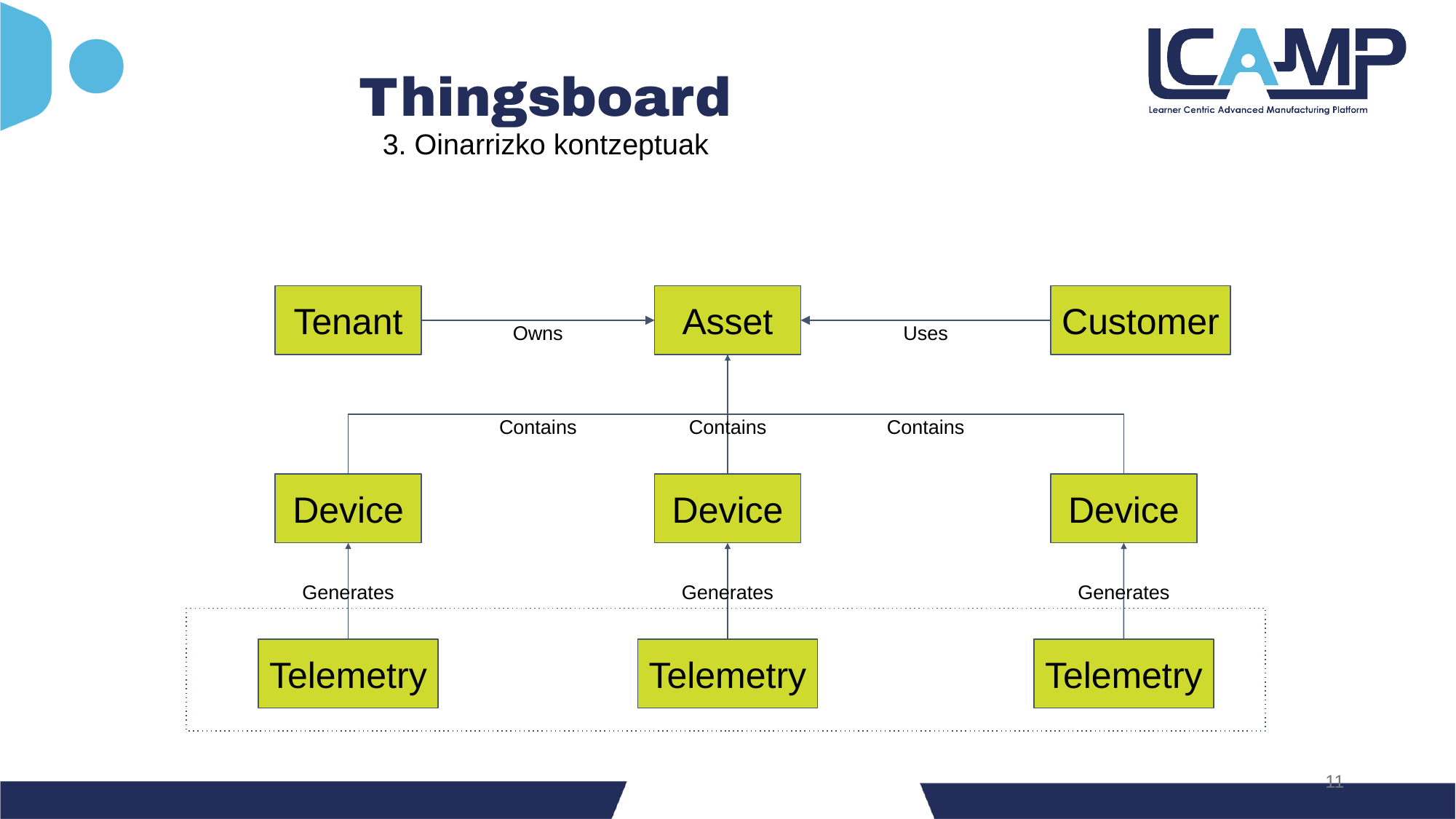

Thingsboard
3. Oinarrizko kontzeptuak
Tenant
Asset
Customer
Owns
Uses
Contains
Contains
Contains
Device
Device
Device
Generates
Generates
Generates

Telemetry
Telemetry
Telemetry
11